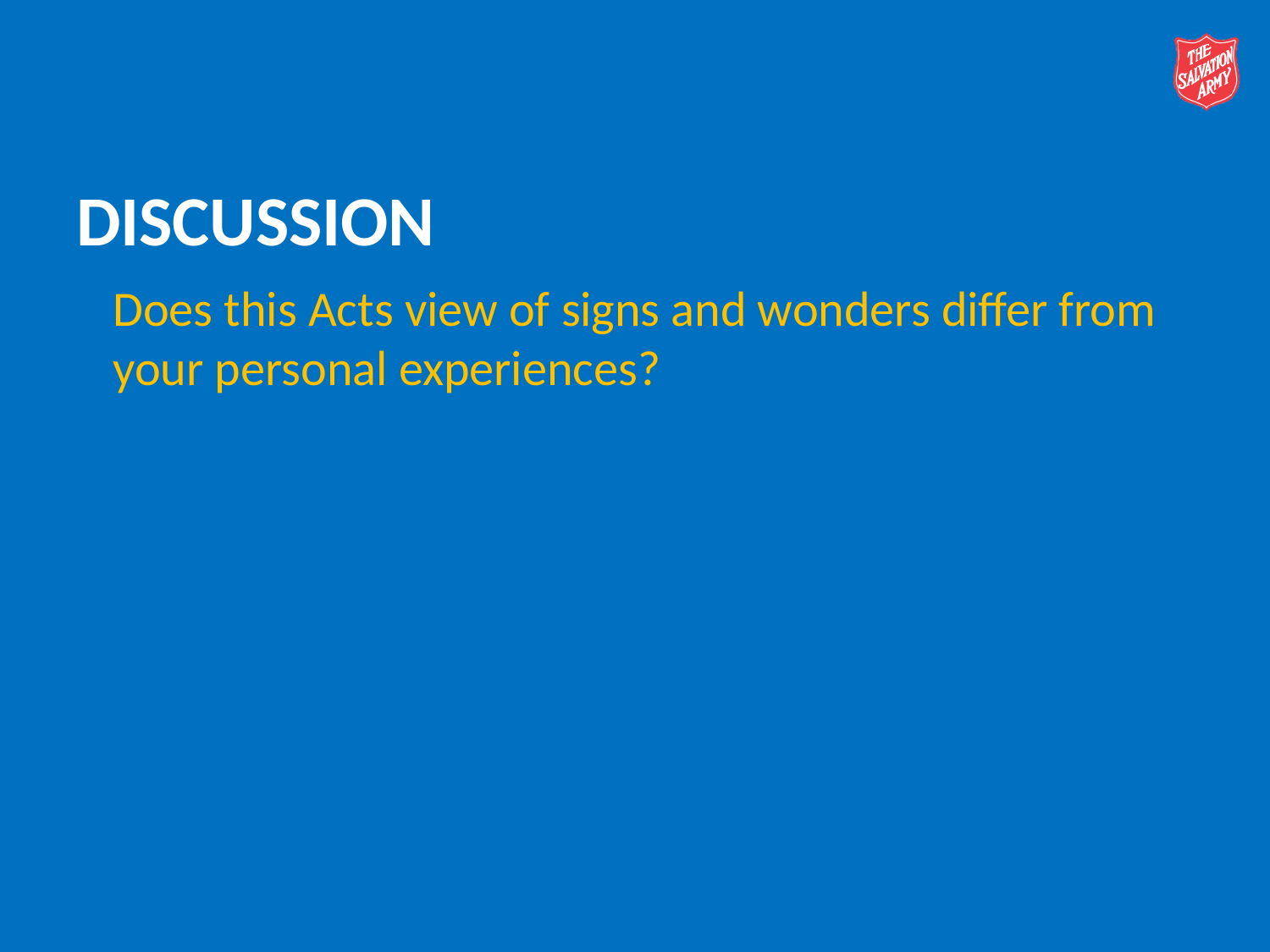

# Discussion
Does this Acts view of signs and wonders differ from your personal experiences?